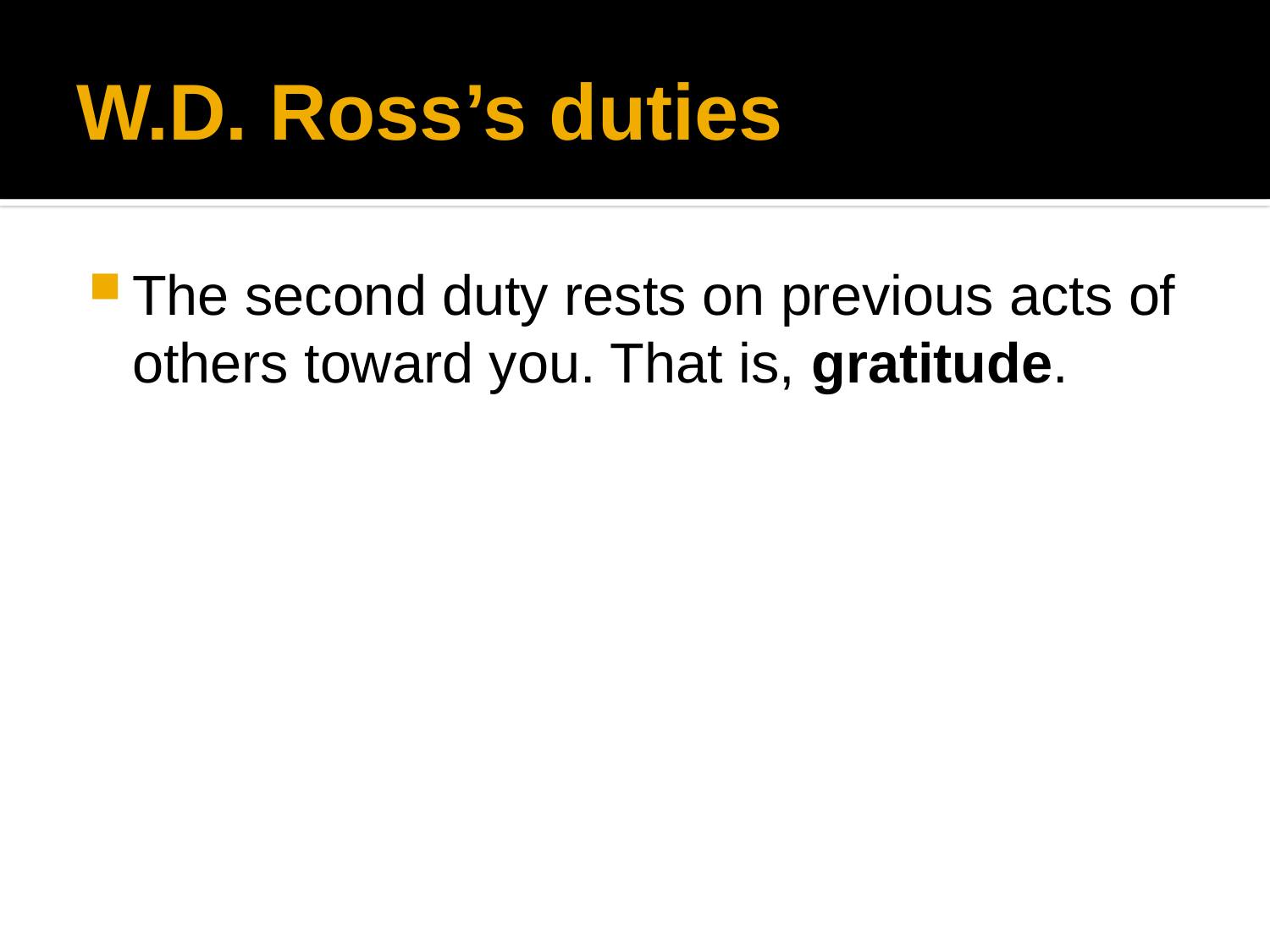

# W.D. Ross’s duties
The second duty rests on previous acts of others toward you. That is, gratitude.